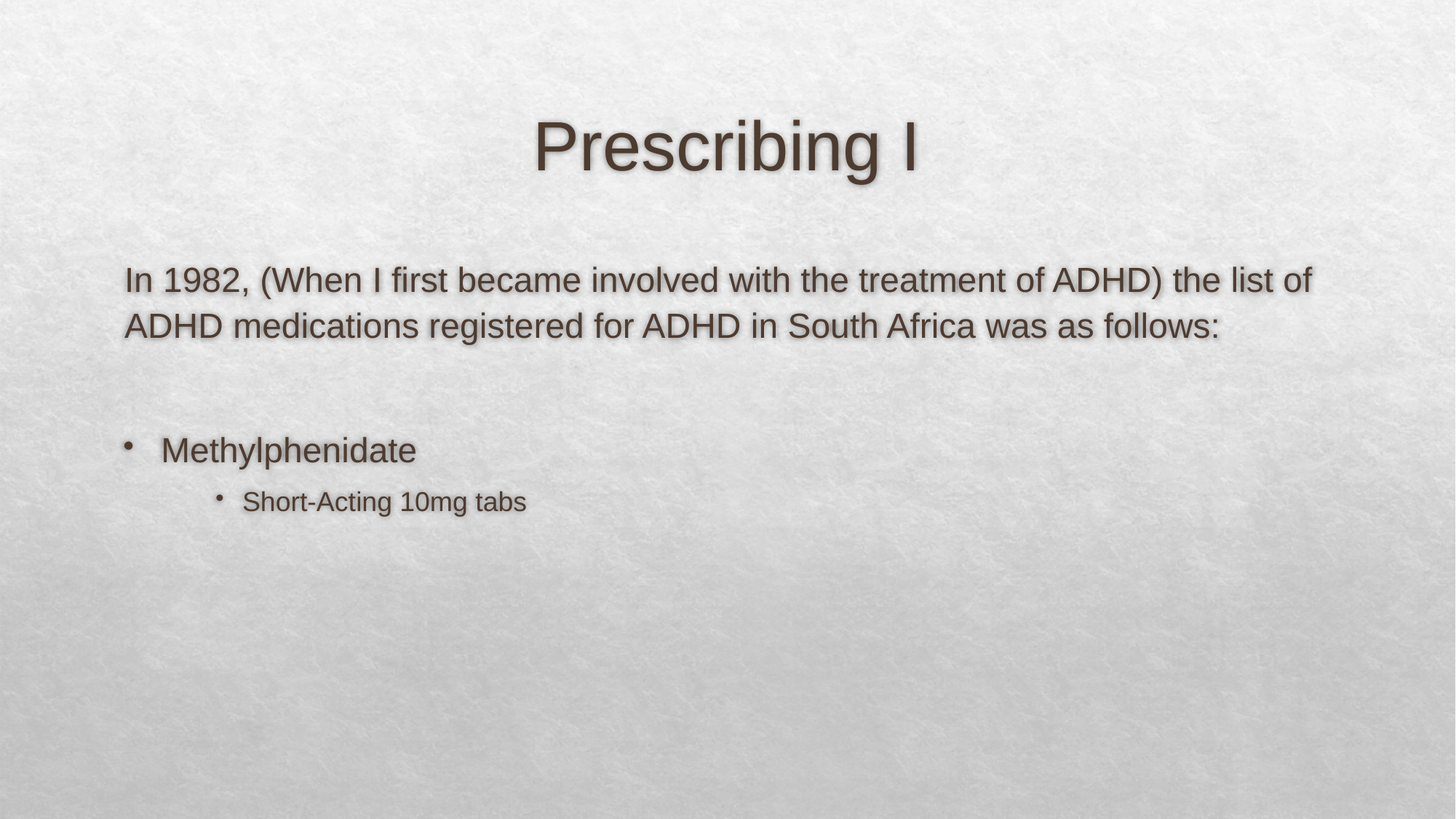

# Prescribing I
In 1982, (When I first became involved with the treatment of ADHD) the list of ADHD medications registered for ADHD in South Africa was as follows:

Methylphenidate
Short-Acting 10mg tabs